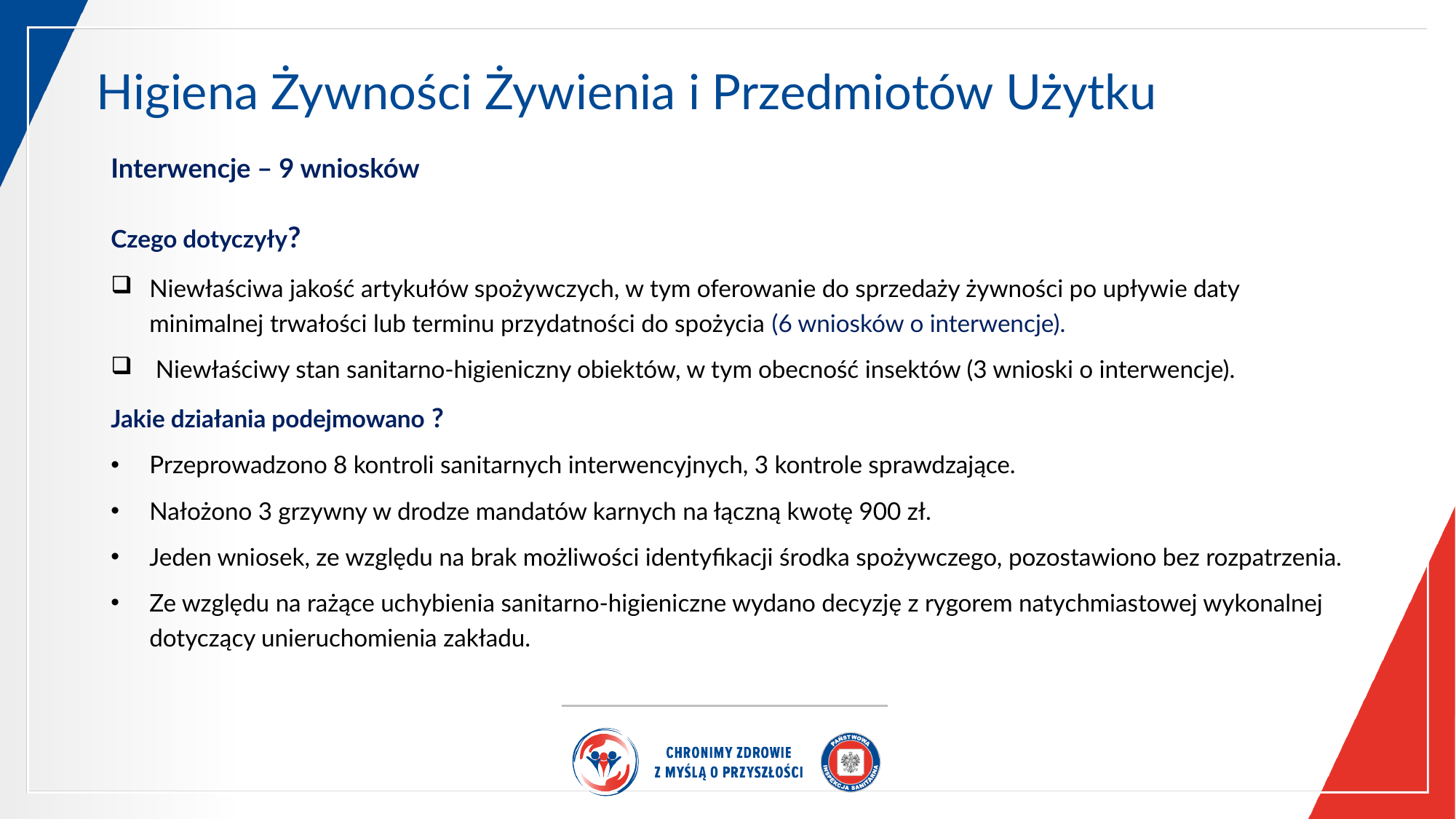

Higiena Żywności Żywienia i Przedmiotów Użytku
Interwencje – 9 wniosków
Czego dotyczyły?
Niewłaściwa jakość artykułów spożywczych, w tym oferowanie do sprzedaży żywności po upływie daty minimalnej trwałości lub terminu przydatności do spożycia (6 wniosków o interwencje).
 Niewłaściwy stan sanitarno-higieniczny obiektów, w tym obecność insektów (3 wnioski o interwencje).
Jakie działania podejmowano ?
Przeprowadzono 8 kontroli sanitarnych interwencyjnych, 3 kontrole sprawdzające.
Nałożono 3 grzywny w drodze mandatów karnych na łączną kwotę 900 zł.
Jeden wniosek, ze względu na brak możliwości identyfikacji środka spożywczego, pozostawiono bez rozpatrzenia.
Ze względu na rażące uchybienia sanitarno-higieniczne wydano decyzję z rygorem natychmiastowej wykonalnej dotyczący unieruchomienia zakładu.